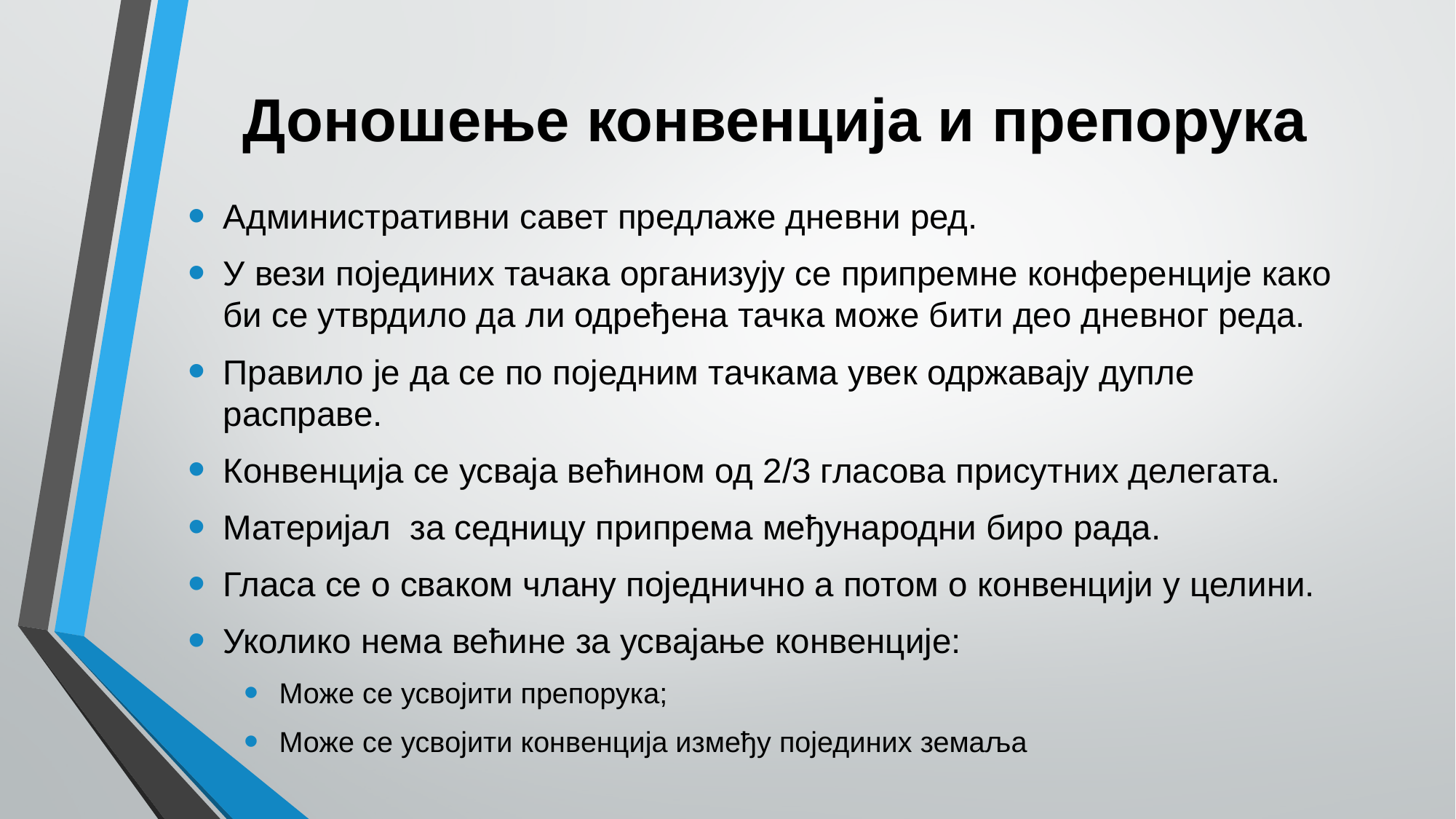

# Доношење конвенција и препорука
Административни савет предлаже дневни ред.
У вези појединих тачака организују се припремне конференције како би се утврдило да ли одређена тачка може бити део дневног реда.
Правило је да се по поједним тачкама увек одржавају дупле расправе.
Конвенција се усваја већином од 2/3 гласова присутних делегата.
Материјал  за седницу припрема међународни биро рада.
Гласа се о сваком члану поједнично а потом о конвенцији у целини.
Уколико нема већине за усвајање конвенције:
Може се усвојити препорука;
Може се усвојити конвенција између појединих земаља